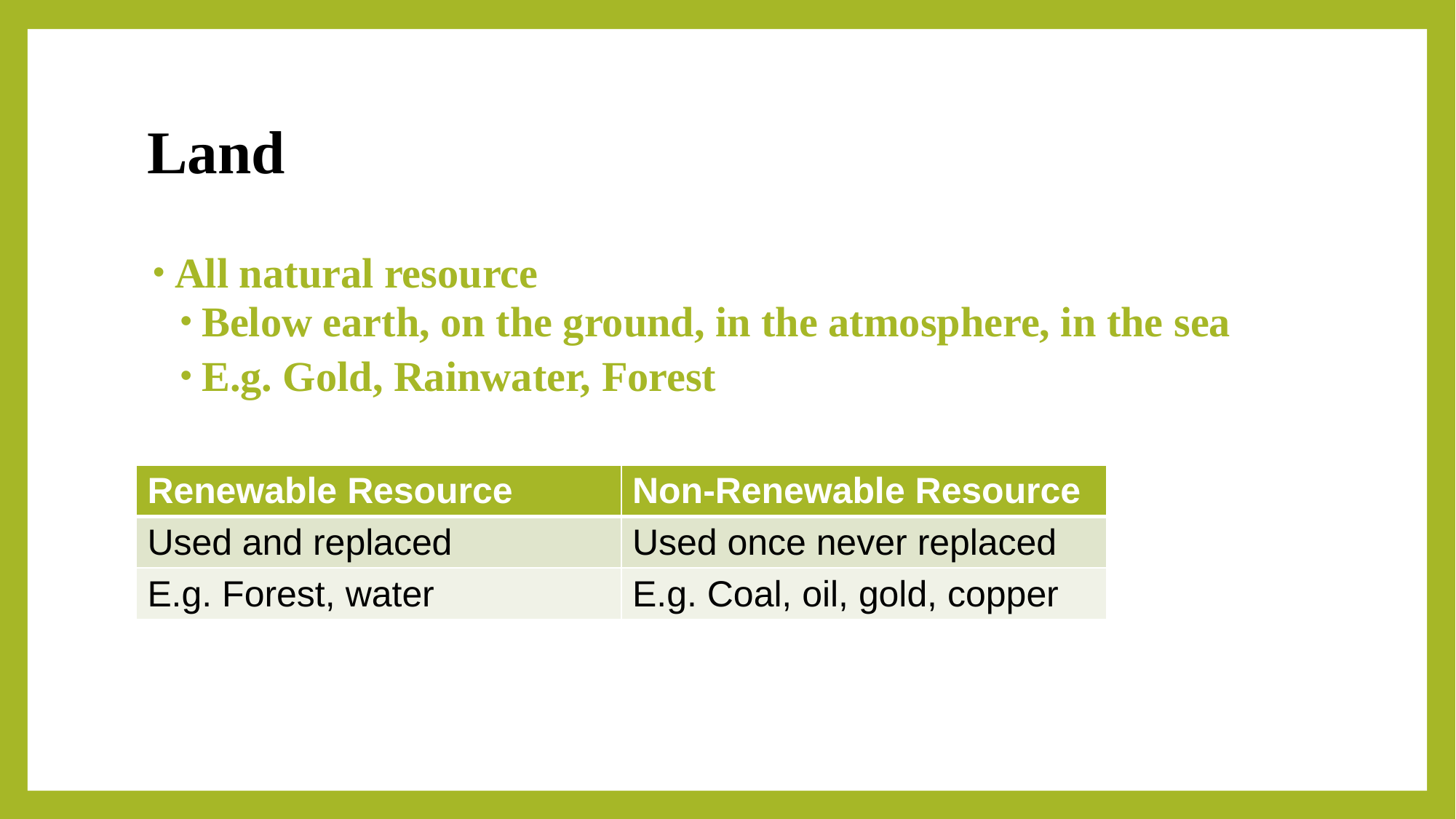

# Land
All natural resource
Below earth, on the ground, in the atmosphere, in the sea
E.g. Gold, Rainwater, Forest

| Renewable Resource | Non-Renewable Resource |
| --- | --- |
| Used and replaced | Used once never replaced |
| E.g. Forest, water | E.g. Coal, oil, gold, copper |